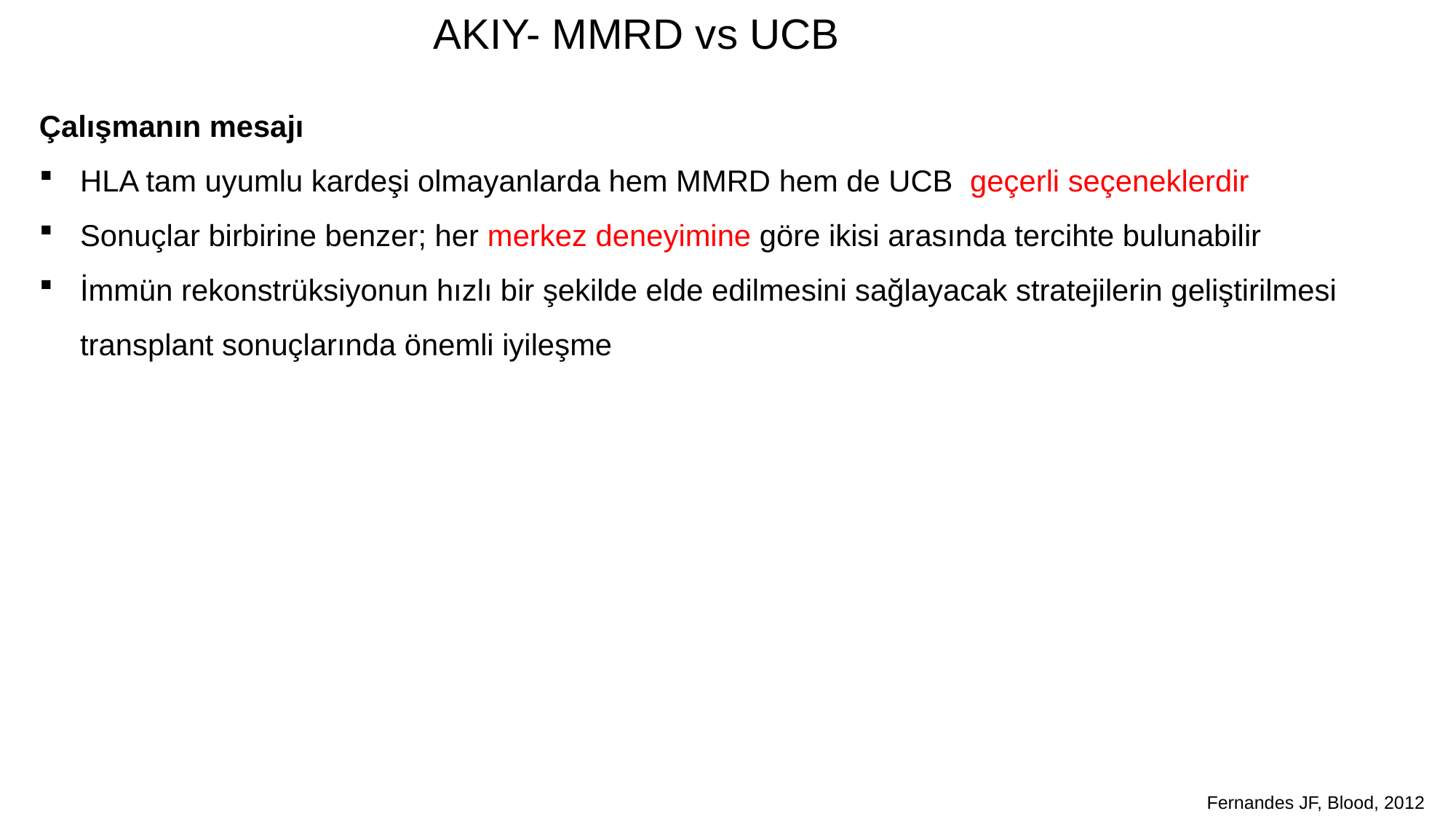

AKIY- MMRD vs UCB
Çalışmanın mesajı
HLA tam uyumlu kardeşi olmayanlarda hem MMRD hem de UCB  geçerli seçeneklerdir
Sonuçlar birbirine benzer; her merkez deneyimine göre ikisi arasında tercihte bulunabilir
İmmün rekonstrüksiyonun hızlı bir şekilde elde edilmesini sağlayacak stratejilerin geliştirilmesi transplant sonuçlarında önemli iyileşme

Fernandes JF, Blood, 2012